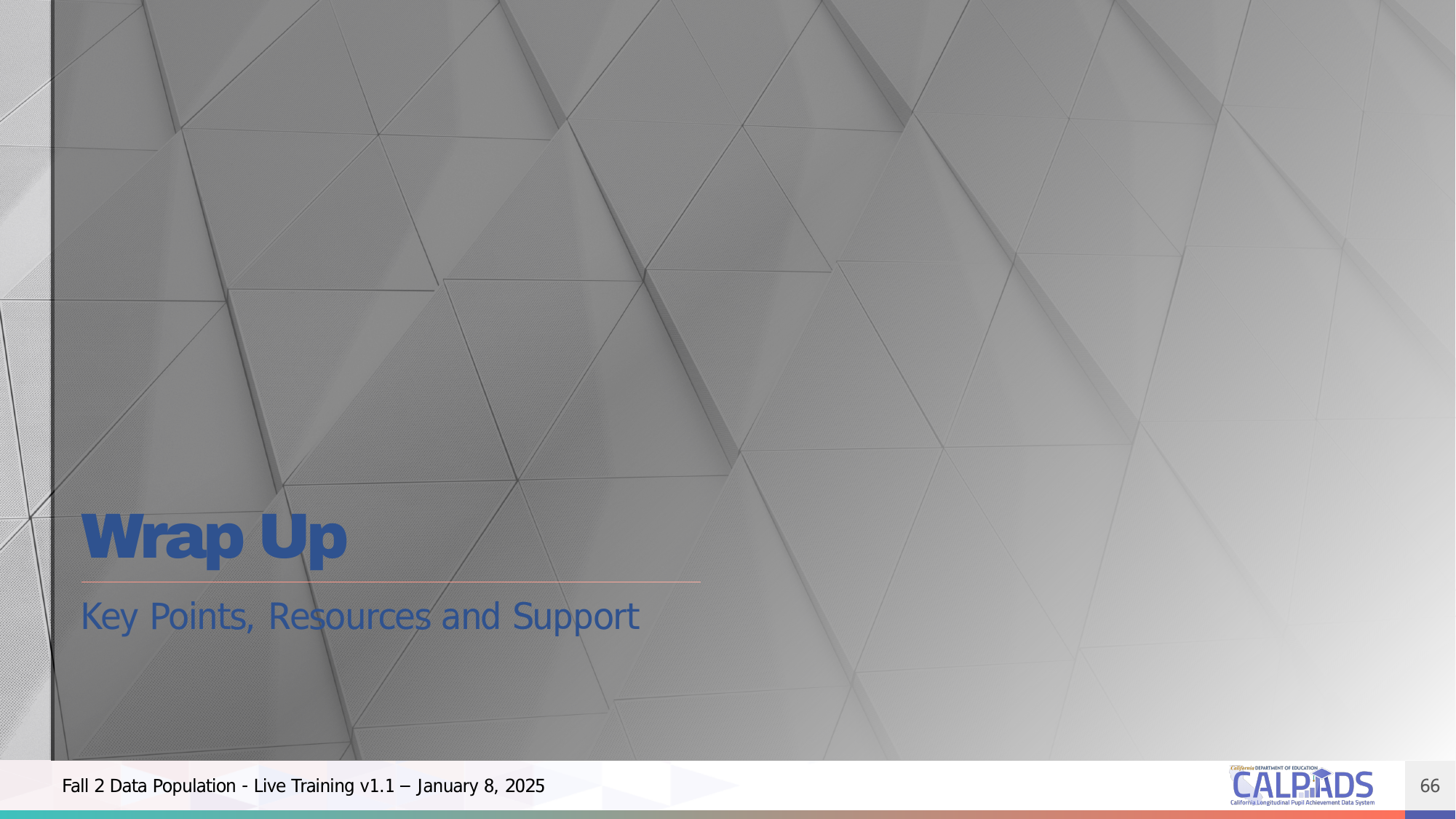

# Wrap Up
Key Points, Resources and Support
66
Fall 2 Data Population - Live Training v1.1 – January 8, 2025